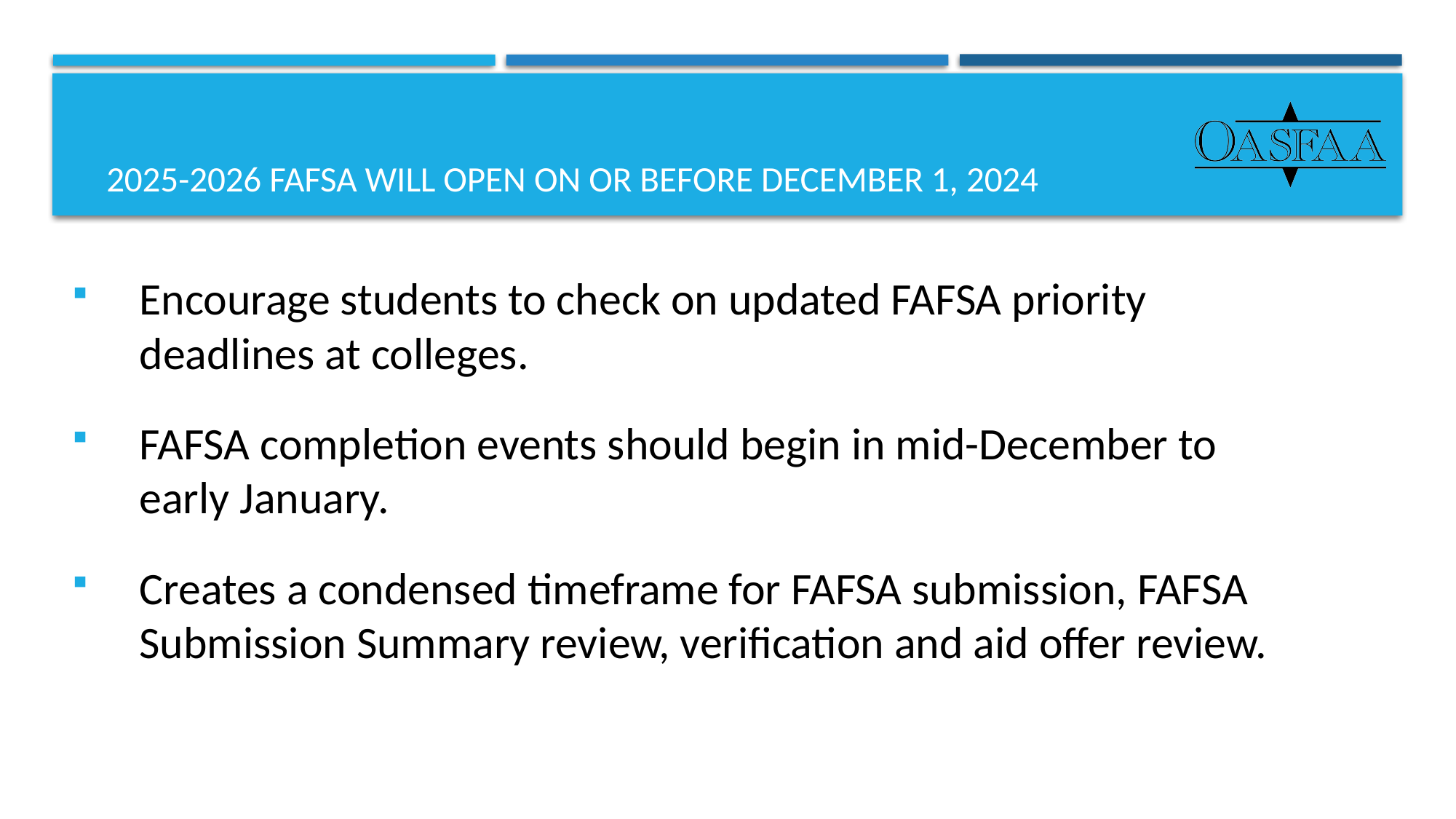

# 2025-2026 FAFSA will OPEn On or Before December 1, 2024
Encourage students to check on updated FAFSA priority deadlines at colleges.
FAFSA completion events should begin in mid-December to early January.
Creates a condensed timeframe for FAFSA submission, FAFSA Submission Summary review, verification and aid offer review.